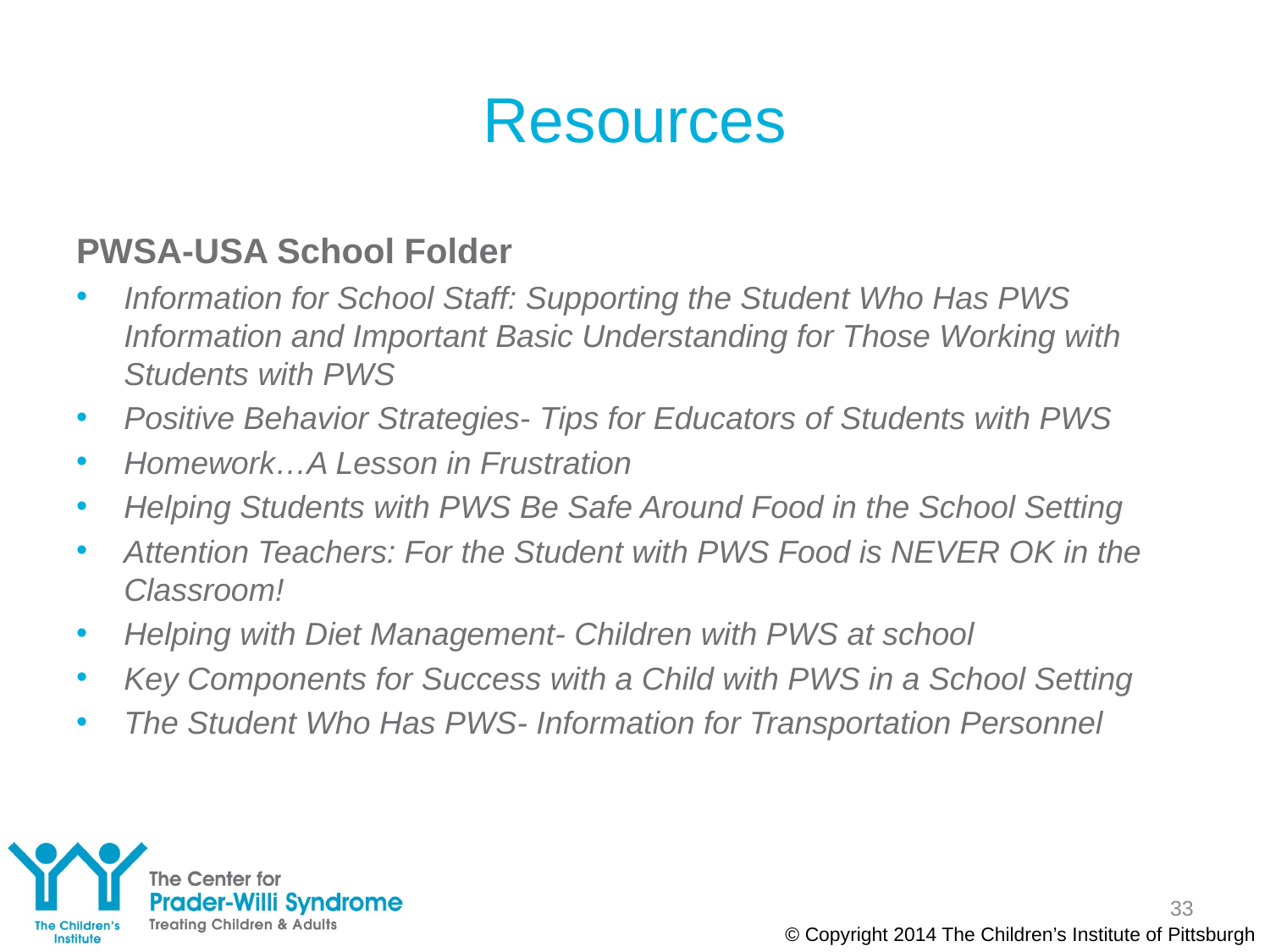

# Resources
PWSA-USA School Folder
Information for School Staff: Supporting the Student Who Has PWS
Information and Important Basic Understanding for Those Working with Students with PWS
Positive Behavior Strategies- Tips for Educators of Students with PWS
Homework…A Lesson in Frustration
Helping Students with PWS Be Safe Around Food in the School Setting
Attention Teachers: For the Student with PWS Food is NEVER OK in the Classroom!
Helping with Diet Management- Children with PWS at school
Key Components for Success with a Child with PWS in a School Setting
The Student Who Has PWS- Information for Transportation Personnel

33